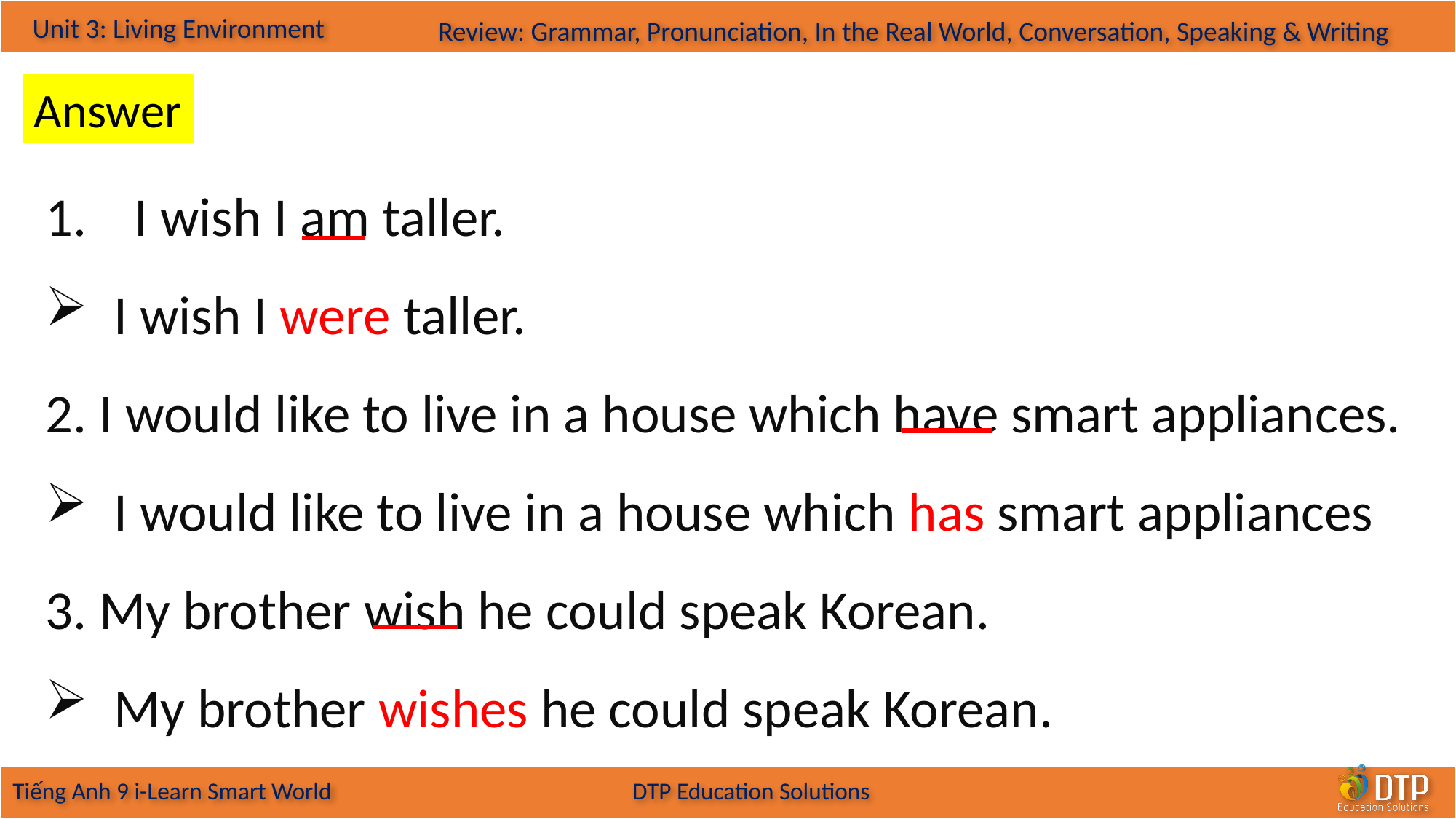

Answer
I wish I am taller.
I wish I were taller.
2. I would like to live in a house which have smart appliances.
I would like to live in a house which has smart appliances
3. My brother wish he could speak Korean.
My brother wishes he could speak Korean.